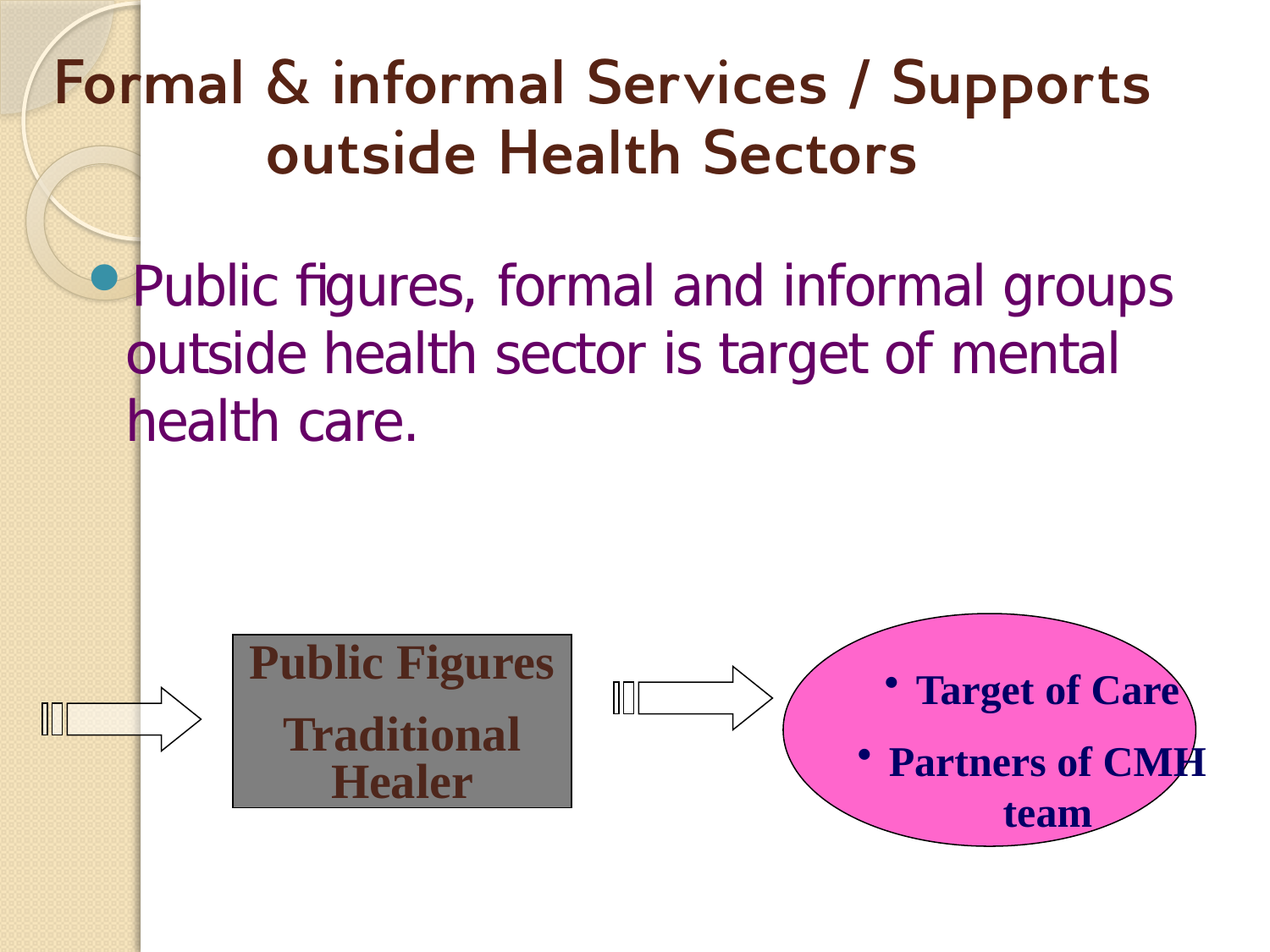

# Formal & informal Services / Supports outside Health Sectors
Public figures, formal and informal groups outside health sector is target of mental health care.

Public Figures
Traditional Healer
Target of Care
Partners of CMH team